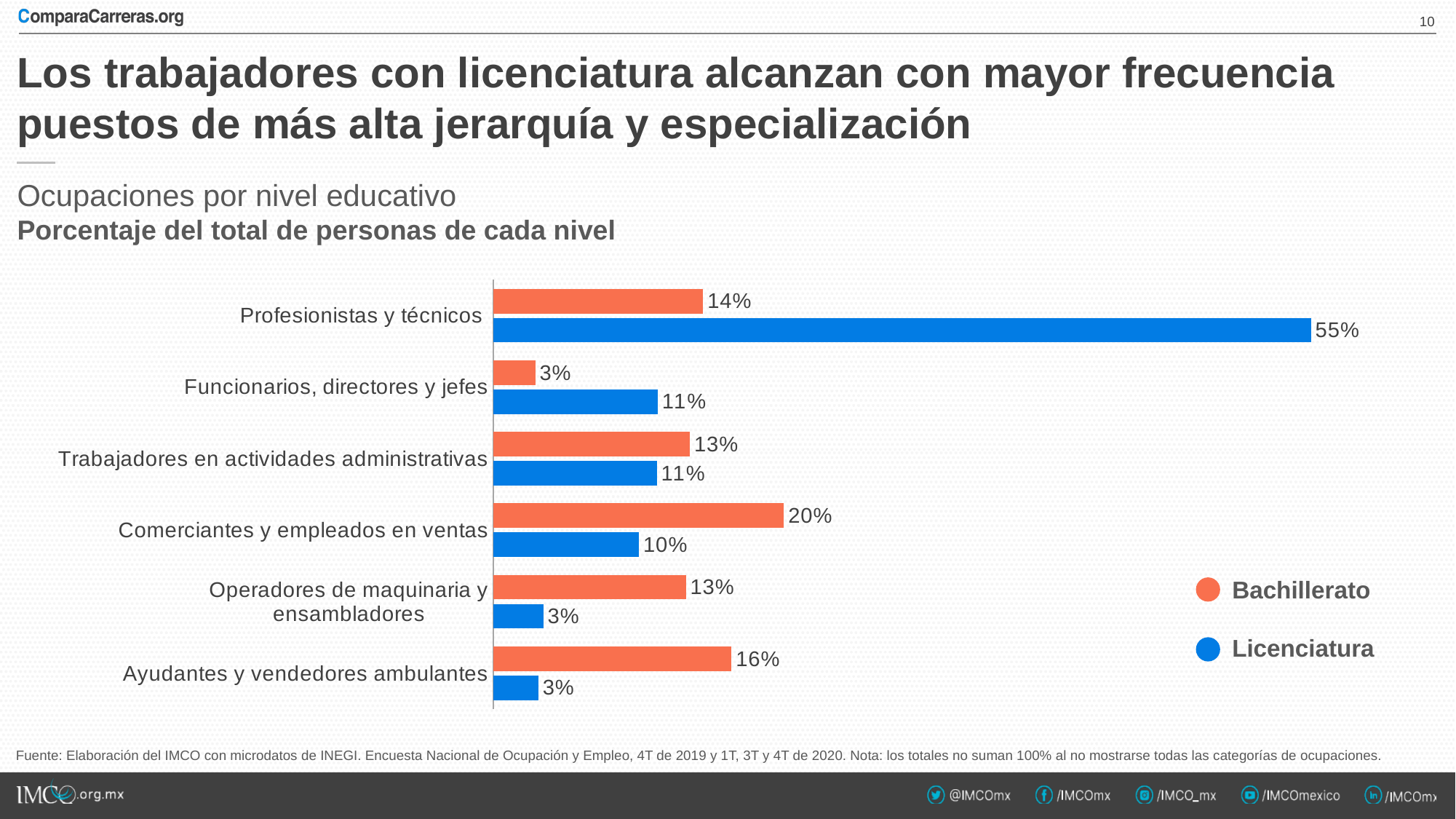

10
# Los trabajadores con licenciatura alcanzan con mayor frecuencia puestos de más alta jerarquía y especialización
Ocupaciones por nivel educativo
Porcentaje del total de personas de cada nivel

### Chart

| Category | Bachillerato | Licenciatura |
|---|---|---|
| Profesionistas y técnicos  | 0.141026809752386 | 0.5493954728644587 |
| Funcionarios, directores y jefes | 0.028286397570966928 | 0.11056718239468187 |
| Trabajadores en actividades administrativas | 0.13218711858268034 | 0.10984755947834392 |
| Comerciantes y empleados en ventas | 0.19530409283404185 | 0.09797508748428731 |
| Operadores de maquinaria y ensambladores | 0.12938798540762206 | 0.033728967460756154 |
| Ayudantes y vendedores ambulantes | 0.160133791248346 | 0.03032468190619093 |
Bachillerato

Licenciatura

Fuente: Elaboración del IMCO con microdatos de INEGI. Encuesta Nacional de Ocupación y Empleo, 4T de 2019 y 1T, 3T y 4T de 2020. Nota: los totales no suman 100% al no mostrarse todas las categorías de ocupaciones.